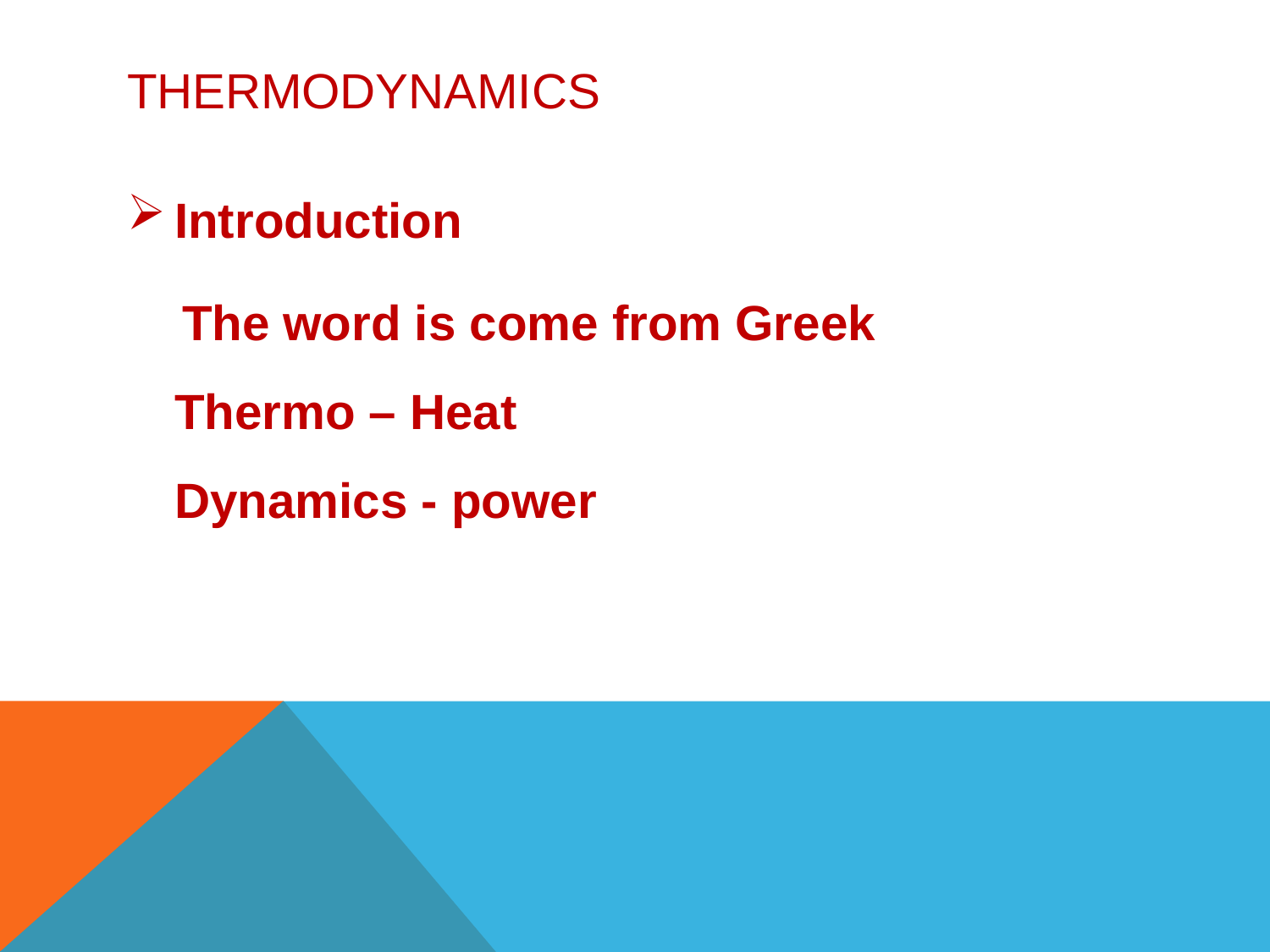

# THERMODYNAMICS
Introduction
    The word is come from Greek
Thermo – Heat
Dynamics - power